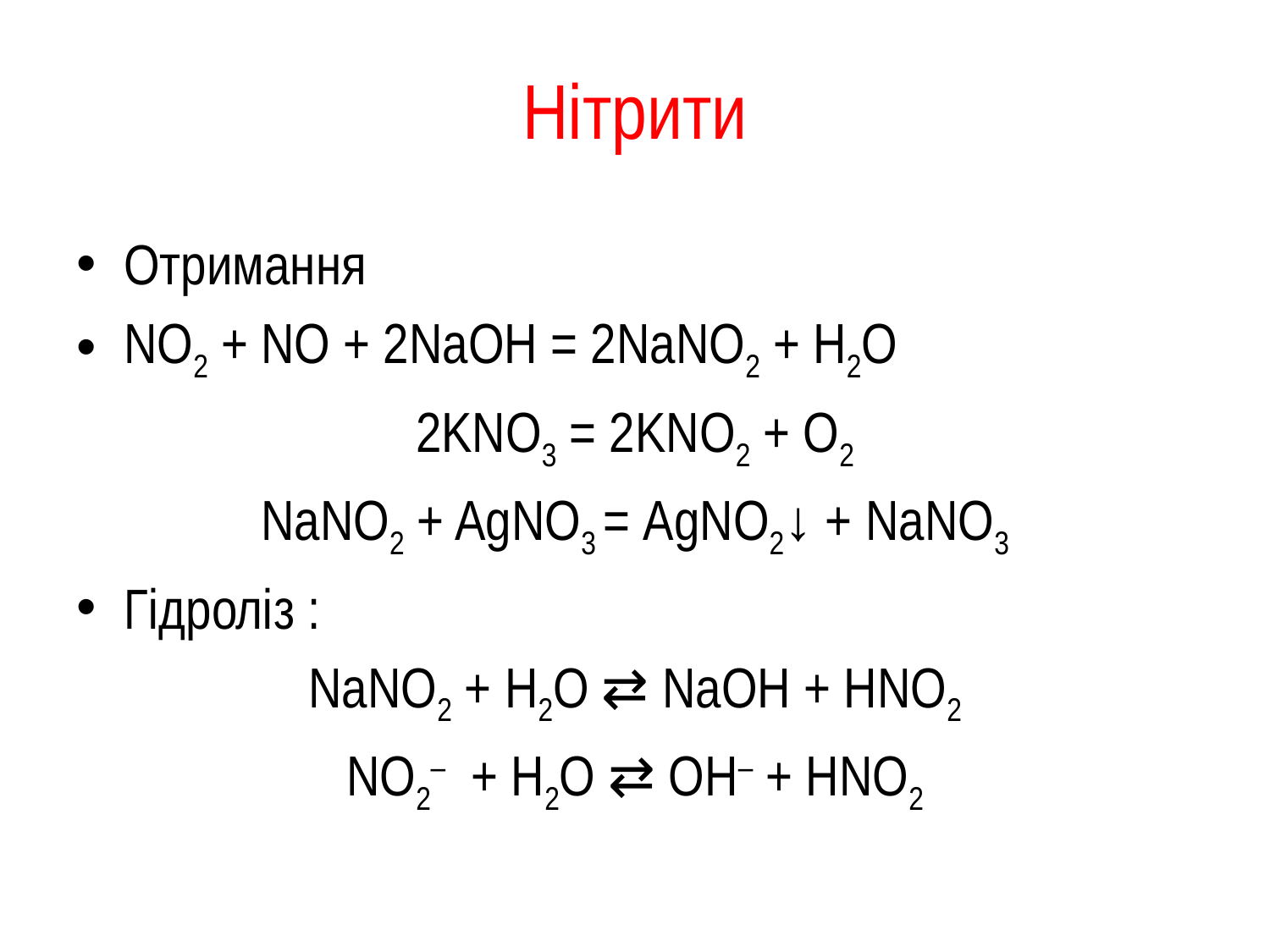

# Нітрити
Отримання
NO2 + NO + 2NаОН = 2NаNO2 + H2O
2KNO3 = 2KNO2 + O2
NaNO2 + AgNO3 = AgNO2↓ + NaNO3
Гідроліз :
NaNO2 + H2O ⇄ NaОН + HNO2
NO2–  + H2O ⇄ ОН– + HNO2